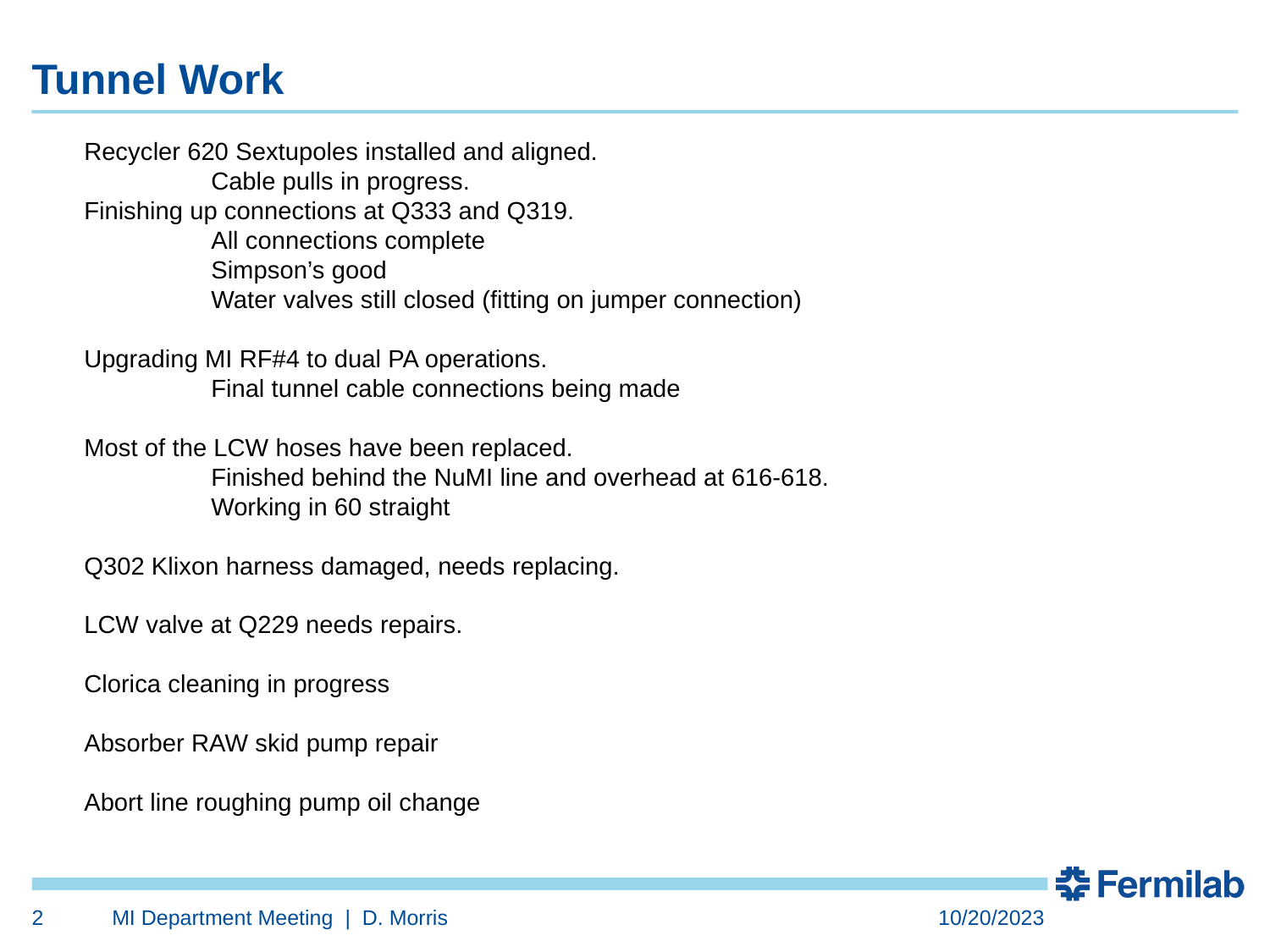

Tunnel Work
Recycler 620 Sextupoles installed and aligned.
	Cable pulls in progress.
Finishing up connections at Q333 and Q319.
	All connections complete
	Simpson’s good
	Water valves still closed (fitting on jumper connection)

Upgrading MI RF#4 to dual PA operations.
	Final tunnel cable connections being made

Most of the LCW hoses have been replaced.
	Finished behind the NuMI line and overhead at 616-618.
	Working in 60 straight

Q302 Klixon harness damaged, needs replacing.

LCW valve at Q229 needs repairs.

Clorica cleaning in progress

Absorber RAW skid pump repair

Abort line roughing pump oil change

2
MI Department Meeting  |  D. Morris
10/20/2023